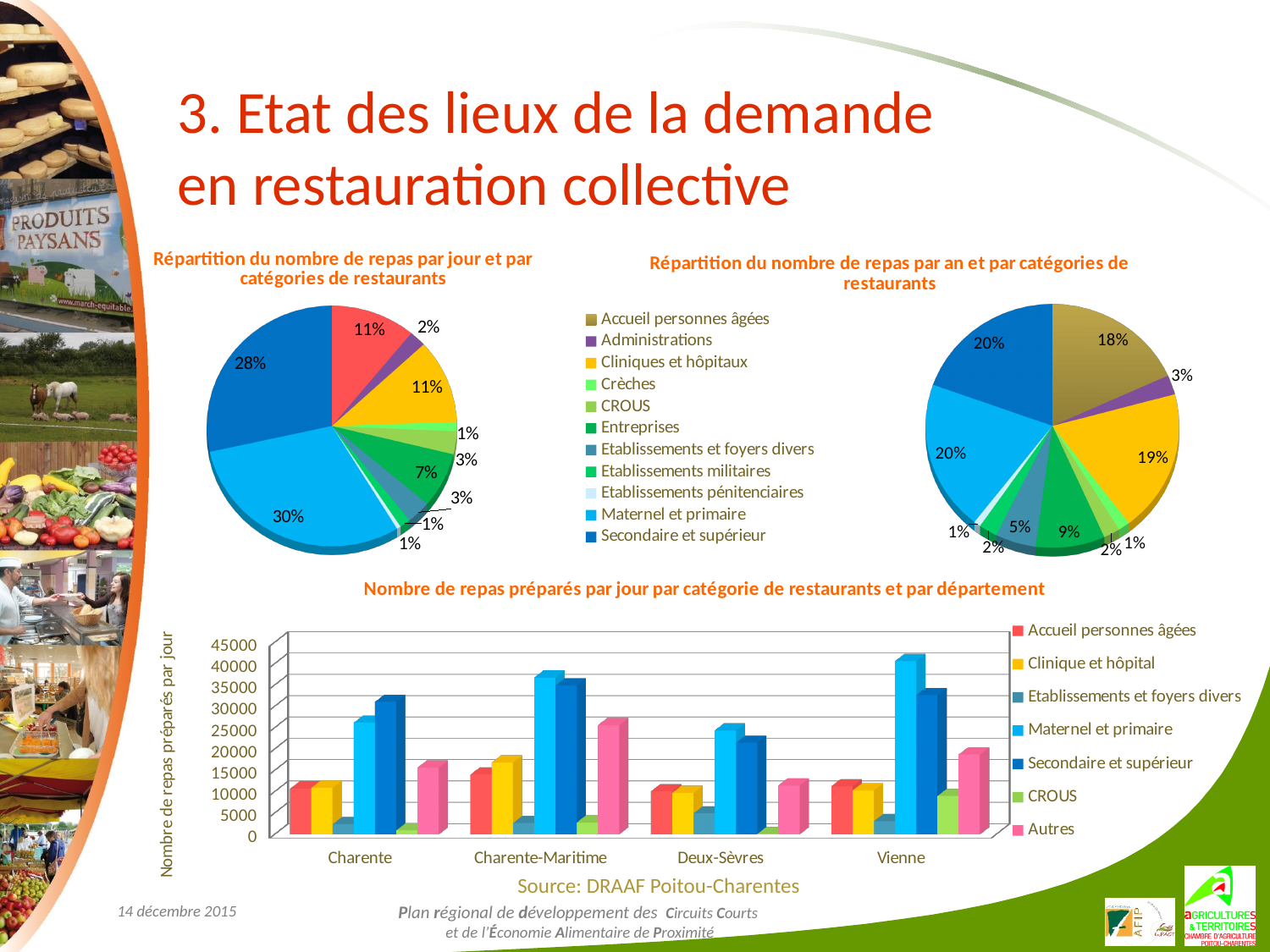

# 3. Etat des lieux de la demande en restauration collective

[unsupported chart]

[unsupported chart]

[unsupported chart]

Source: DRAAF Poitou-Charentes